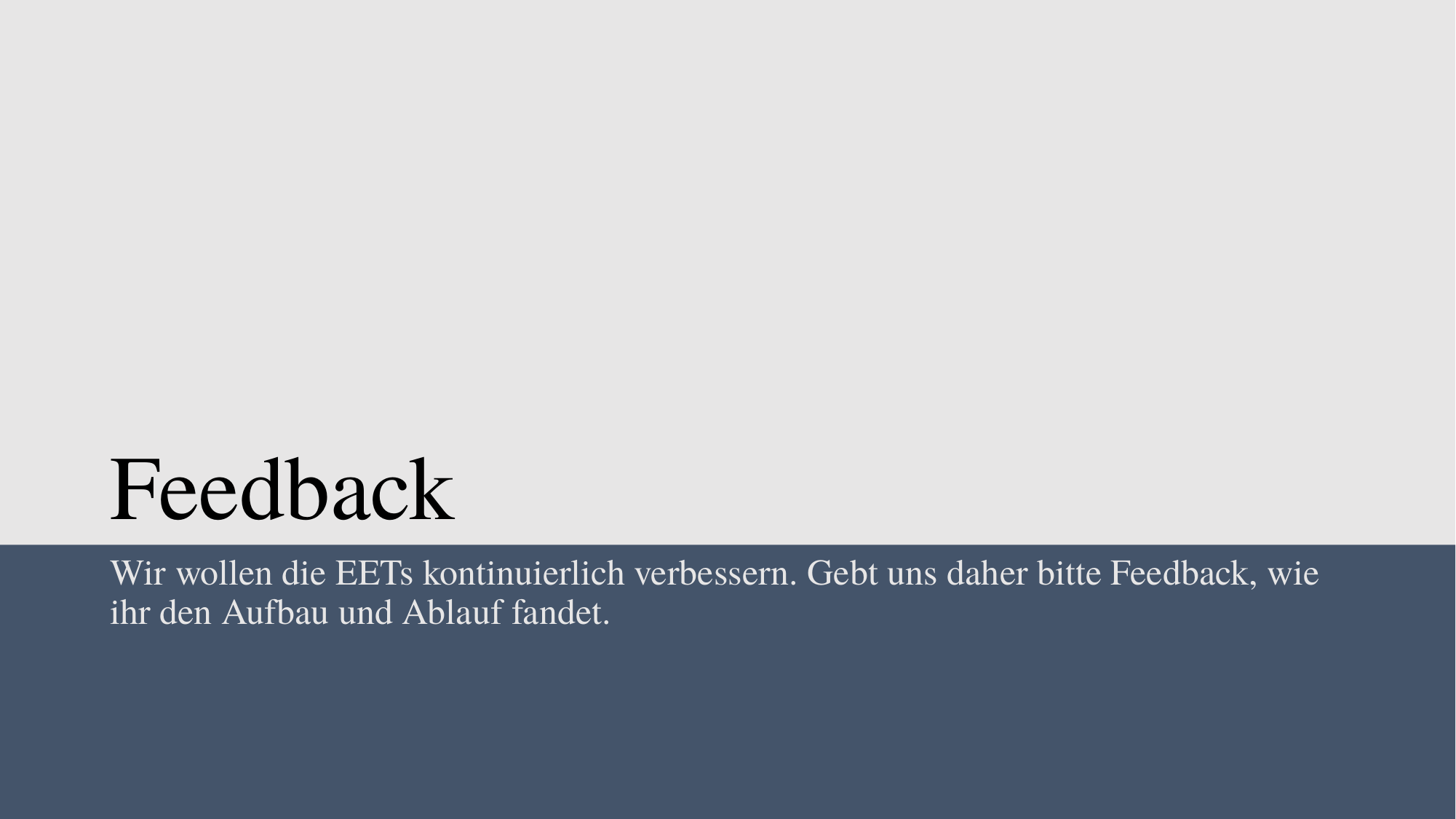

# Feedback
Wir wollen die EETs kontinuierlich verbessern. Gebt uns daher bitte Feedback, wie ihr den Aufbau und Ablauf fandet.